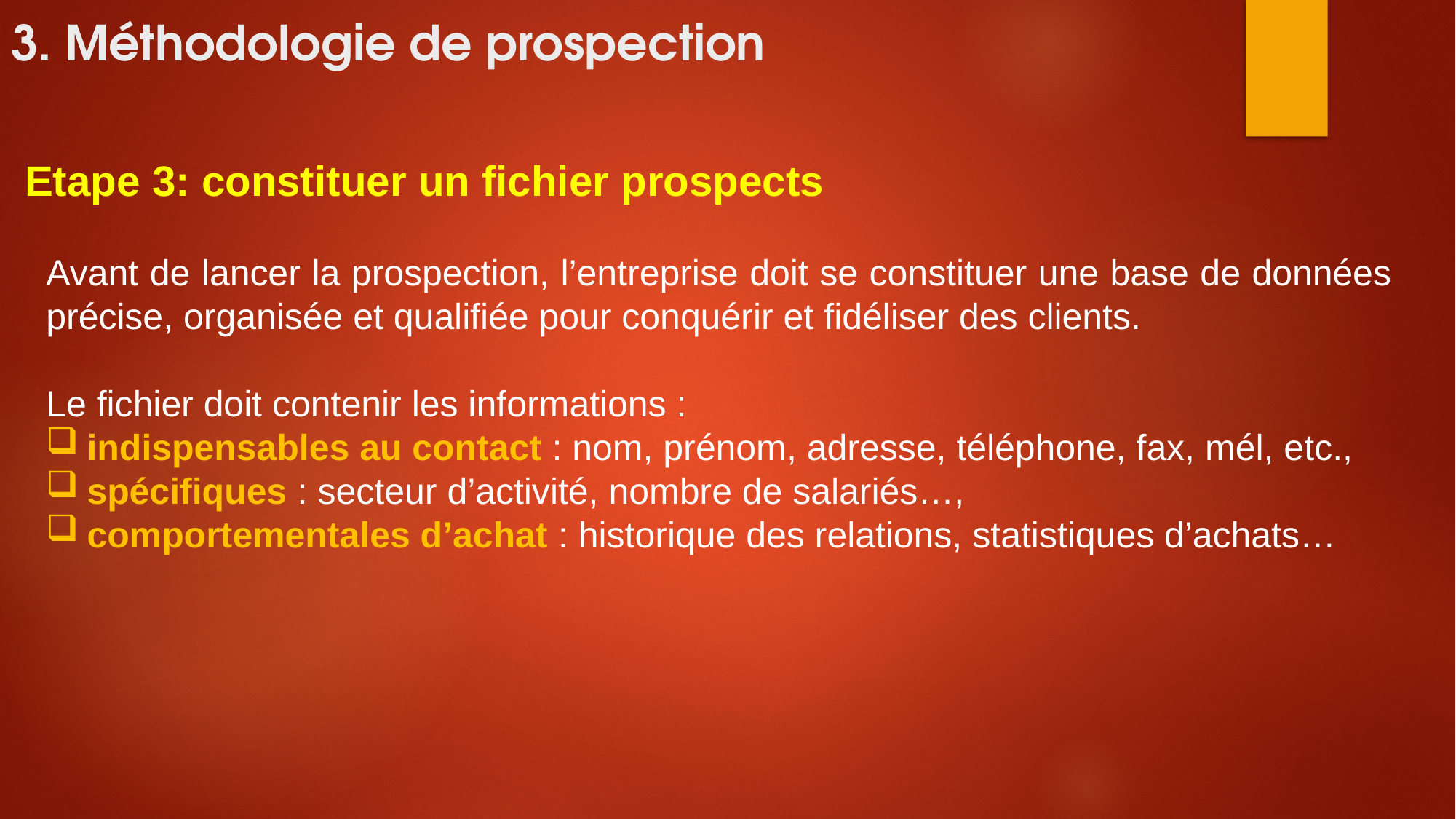

# 3. Méthodologie de prospection
Etape 3: constituer un fichier prospects

Avant de lancer la prospection, l’entreprise doit se constituer une base de données précise, organisée et qualifiée pour conquérir et fidéliser des clients.

Le fichier doit contenir les informations :
indispensables au contact : nom, prénom, adresse, téléphone, fax, mél, etc.,
spécifiques : secteur d’activité, nombre de salariés…,
comportementales d’achat : historique des relations, statistiques d’achats…